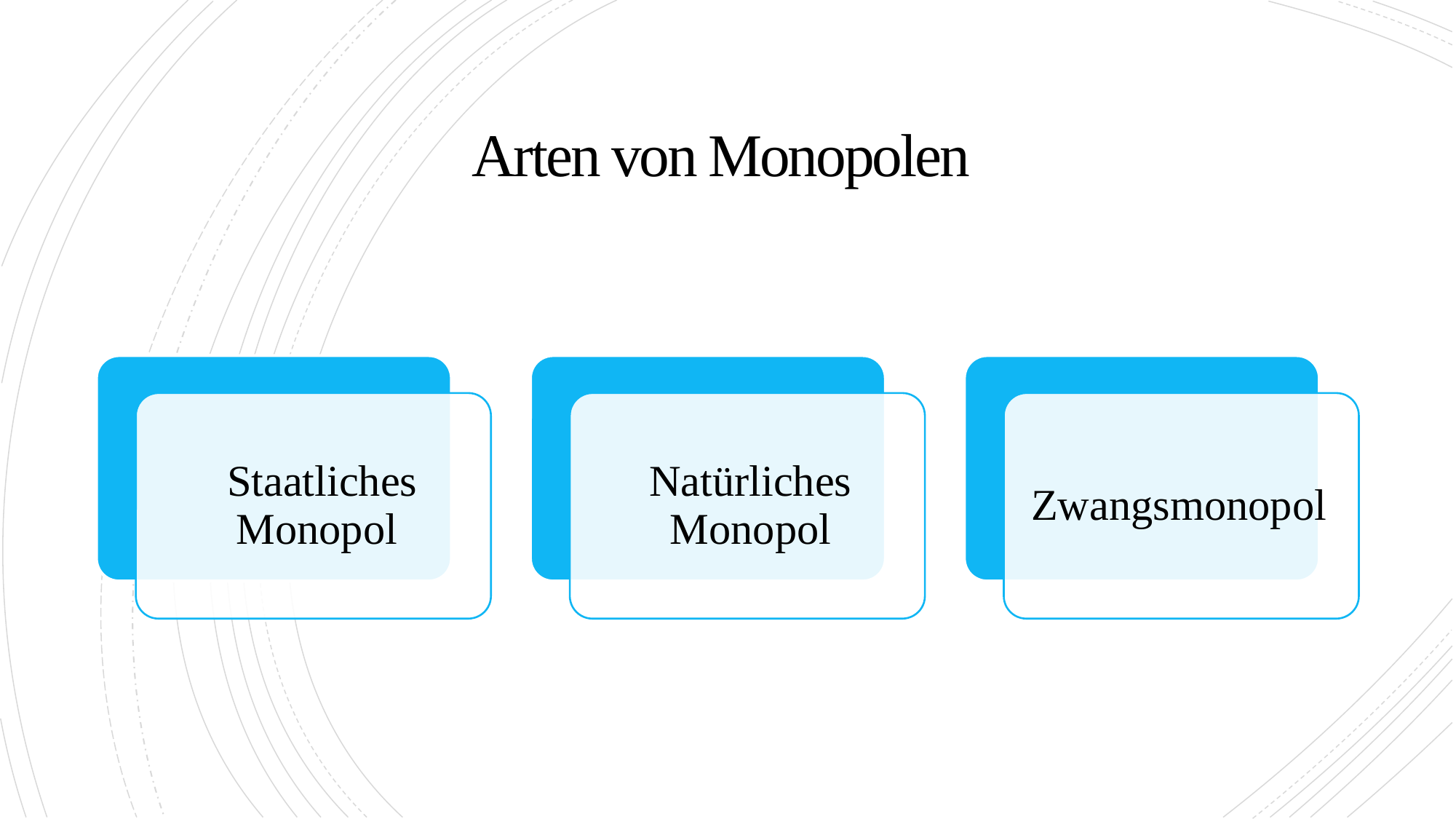

# Arten von Monopolen
 Staatliches Monopol
Natürliches Monopol
Zwangsmonopol